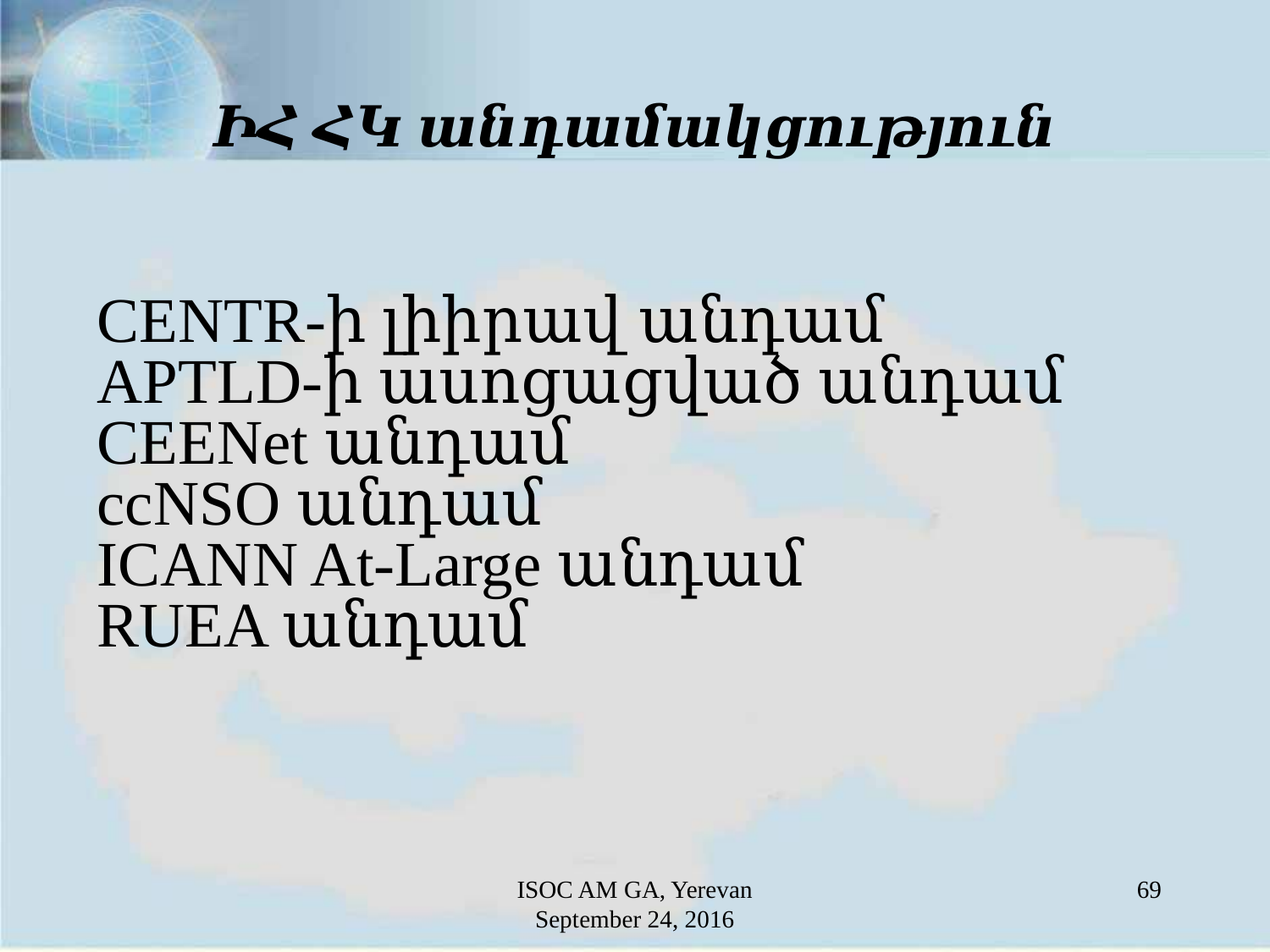

ԻՀ ՀԿ անդամակցություն

CENTR-ի լիիրավ անդամ
APTLD-ի ասոցացված անդամ
CEENet անդամ
ccNSO անդամ
ICANN At-Large անդամ
RUEA անդամ

ISOC AM GA, Yerevan
September 24, 2016
69